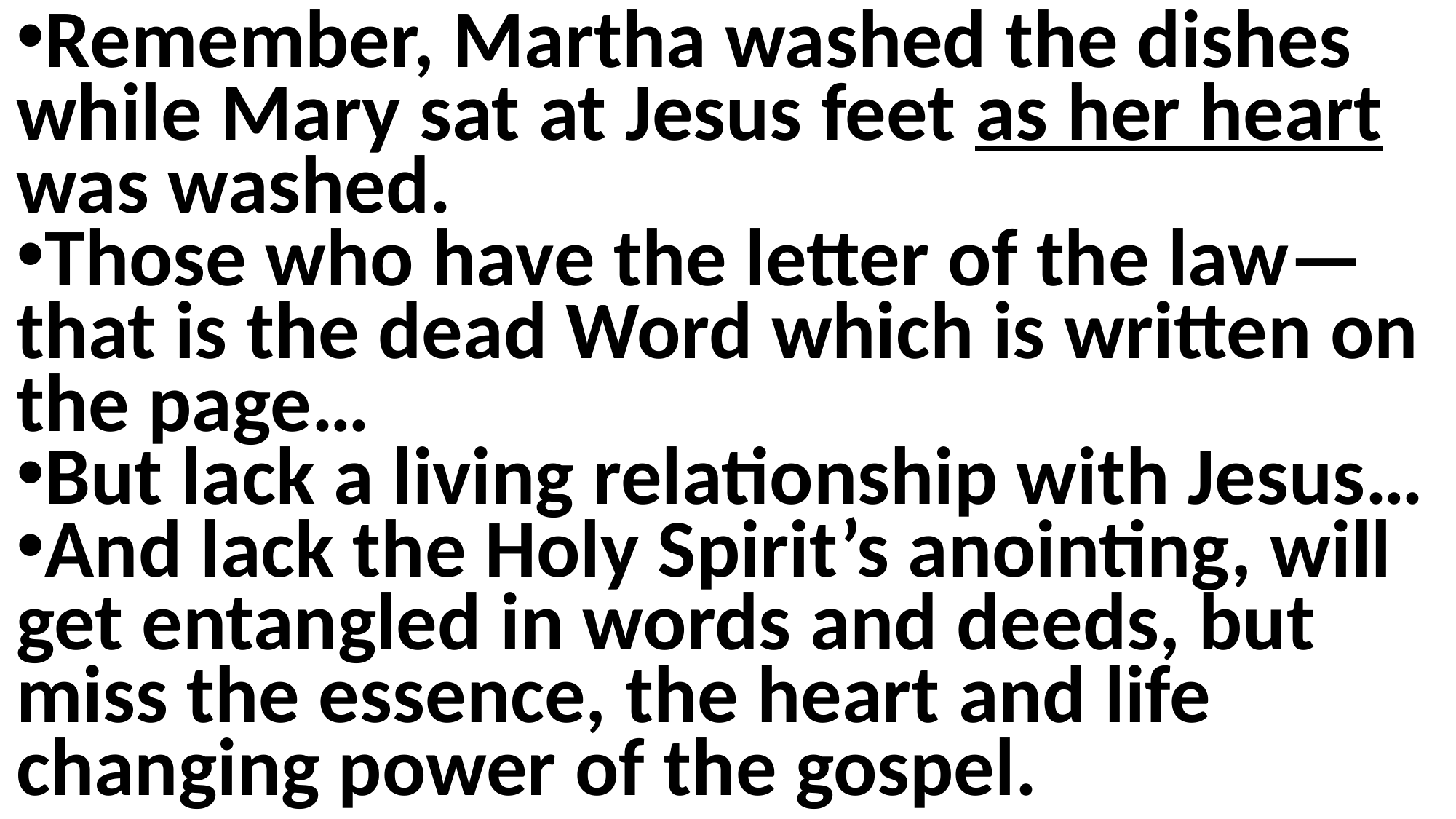

Remember, Martha washed the dishes while Mary sat at Jesus feet as her heart was washed.
Those who have the letter of the law— that is the dead Word which is written on the page…
But lack a living relationship with Jesus…
And lack the Holy Spirit’s anointing, will get entangled in words and deeds, but miss the essence, the heart and life changing power of the gospel.